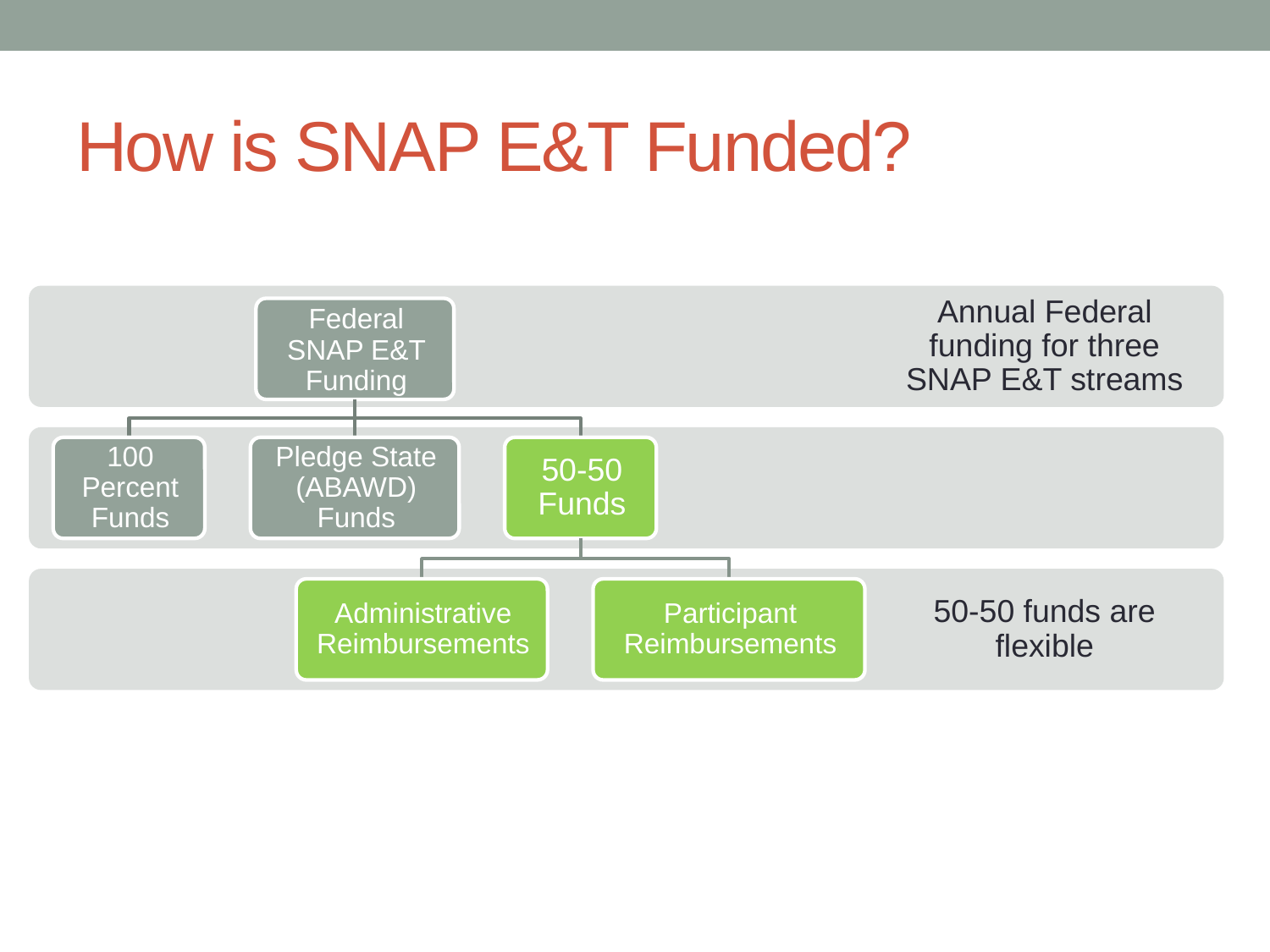

50-50 funds are flexible

Annual Federal funding for three SNAP E&T streams
Federal SNAP E&T Funding
50-50 Funds
Participant Reimbursements
Administrative Reimbursements
Pledge State (ABAWD) Funds
100 Percent Funds
# How is SNAP E&T Funded?